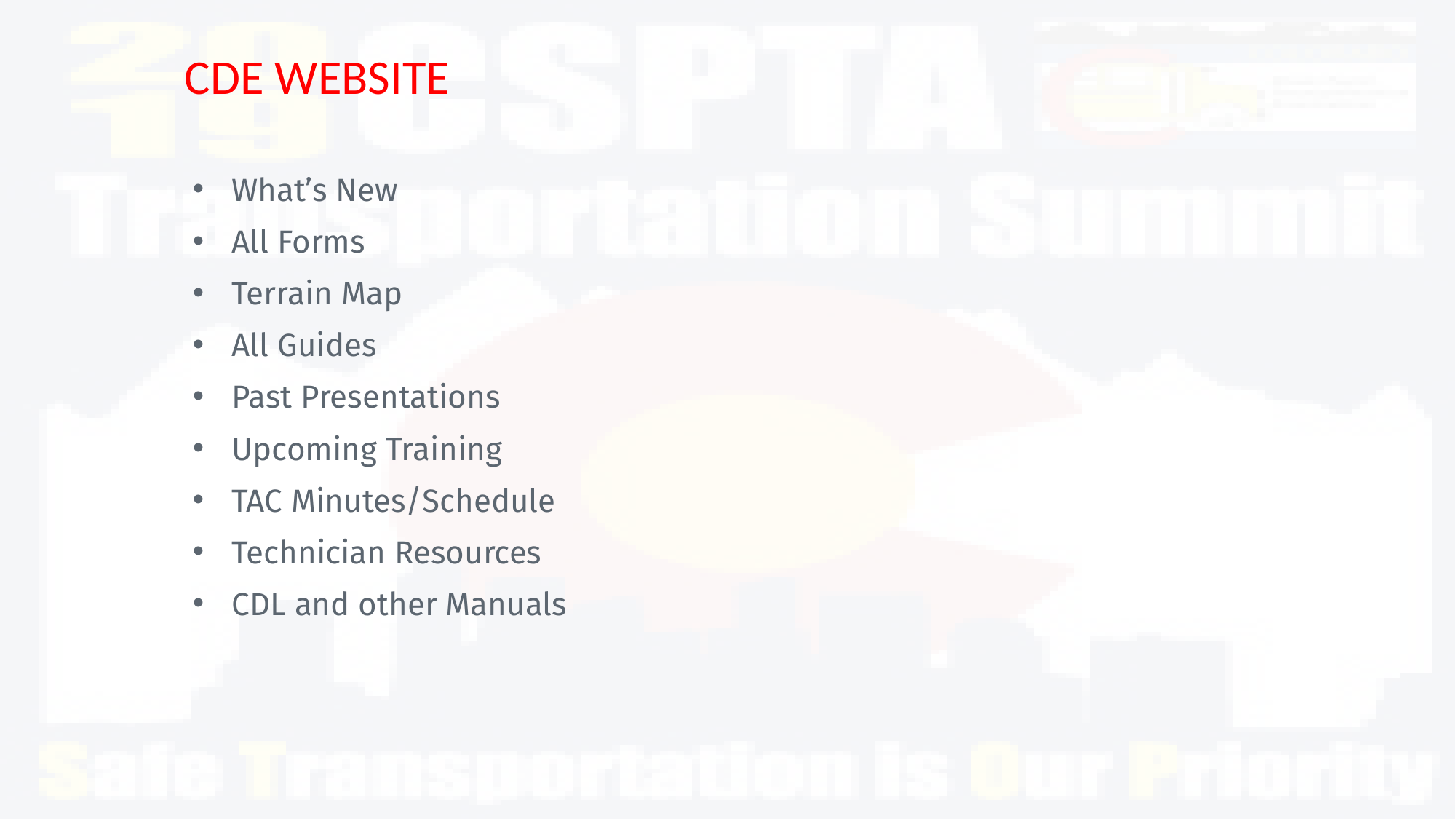

# CDE WEBSITE
What’s New
All Forms
Terrain Map
All Guides
Past Presentations
Upcoming Training
TAC Minutes/Schedule
Technician Resources
CDL and other Manuals